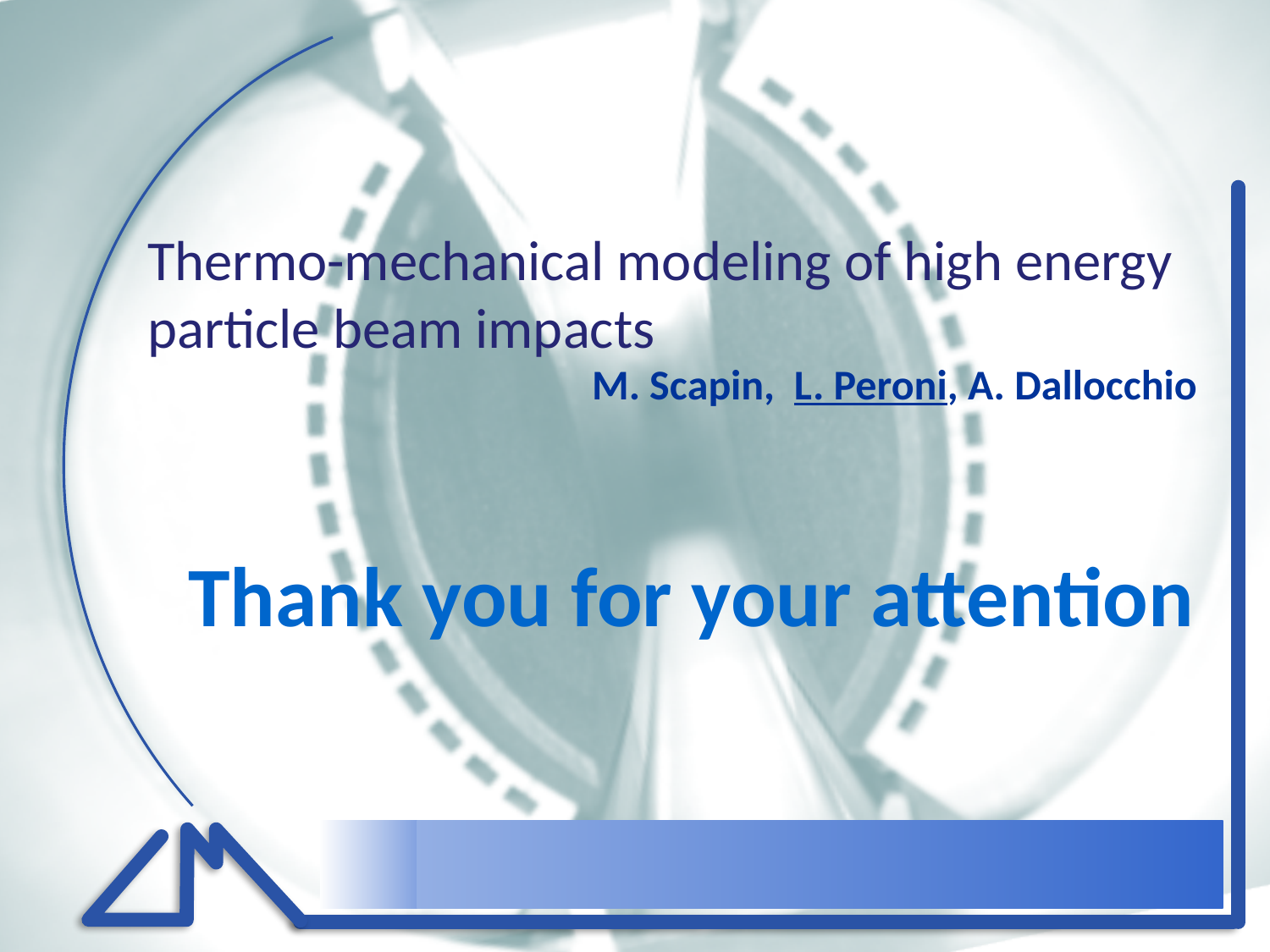

Thermo-mechanical modeling of high energy particle beam impacts
M. Scapin,  L. Peroni, A. Dallocchio
Thank you for your attention